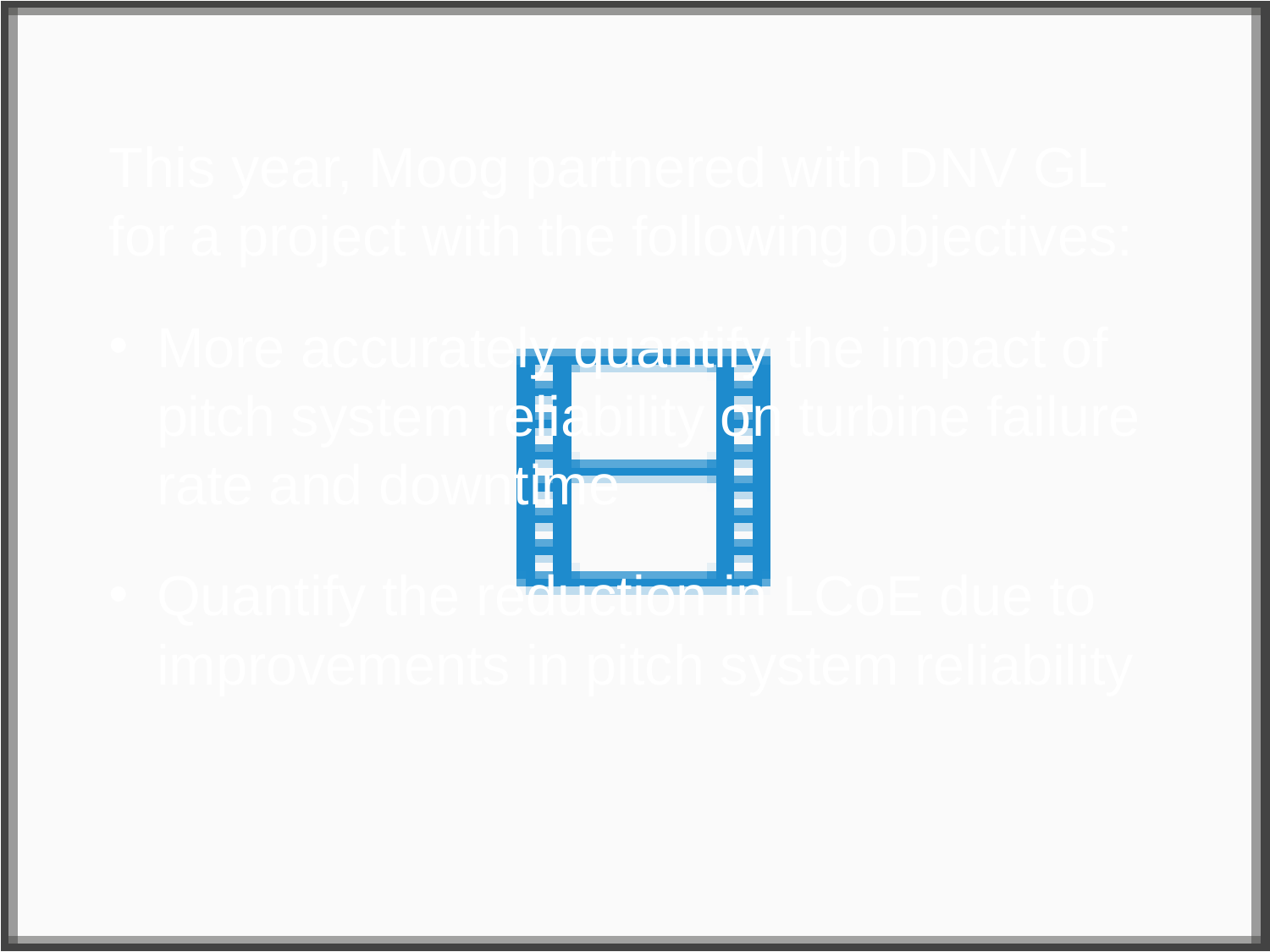

This year, Moog partnered with DNV GL for a project with the following objectives:
More accurately quantify the impact of pitch system reliability on turbine failure rate and downtime
Quantify the reduction in LCoE due to improvements in pitch system reliability